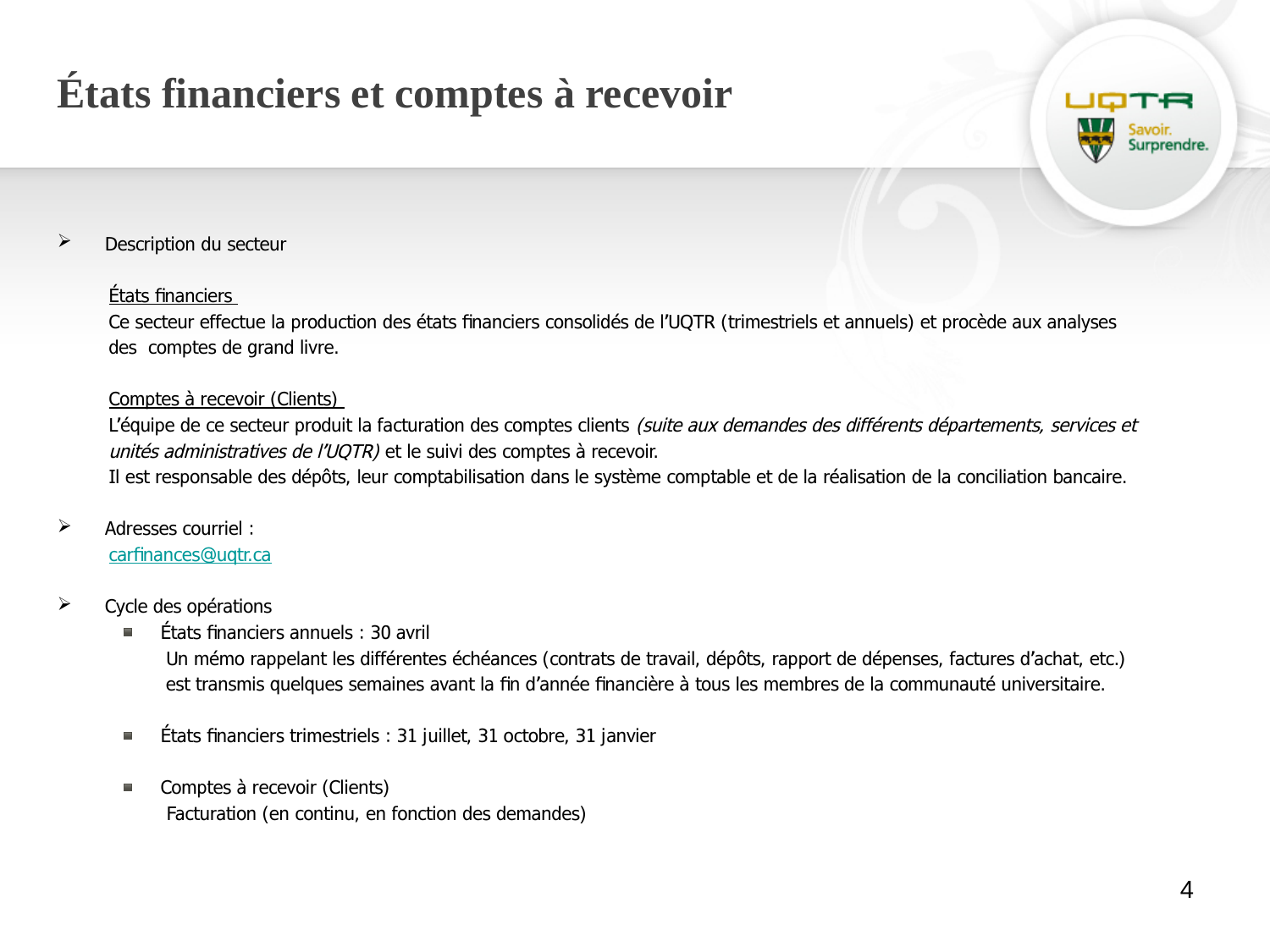

# États financiers et comptes à recevoir
Description du secteur

         États financiers
         Ce secteur effectue la production des états financiers consolidés de l’UQTR (trimestriels et annuels) et procède aux analyses
         des  comptes de grand livre.

         Comptes à recevoir (Clients)
         L’équipe de ce secteur produit la facturation des comptes clients (suite aux demandes des différents départements, services et
         unités administratives de l’UQTR) et le suivi des comptes à recevoir.
         Il est responsable des dépôts, leur comptabilisation dans le système comptable et de la réalisation de la conciliation bancaire.

Adresses courriel :
         carfinances@uqtr.ca

Cycle des opérations
États financiers annuels : 30 avril
                   Un mémo rappelant les différentes échéances (contrats de travail, dépôts, rapport de dépenses, factures d’achat, etc.)
                   est transmis quelques semaines avant la fin d’année financière à tous les membres de la communauté universitaire.

États financiers trimestriels : 31 juillet, 31 octobre, 31 janvier

Comptes à recevoir (Clients)
        Facturation (en continu, en fonction des demandes)

4